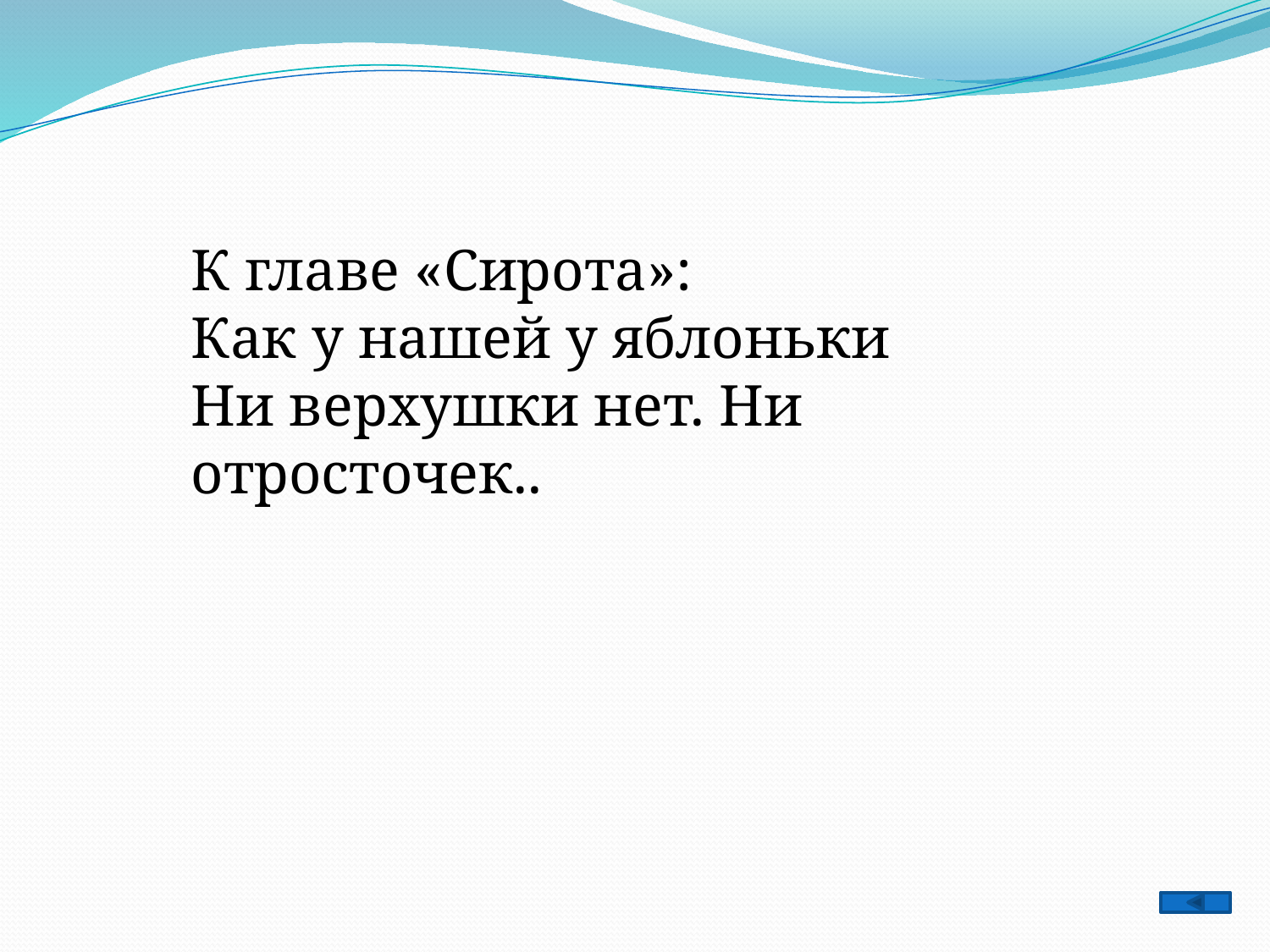

К главе «Сирота»:
Как у нашей у яблоньки
Ни верхушки нет. Ни отросточек..